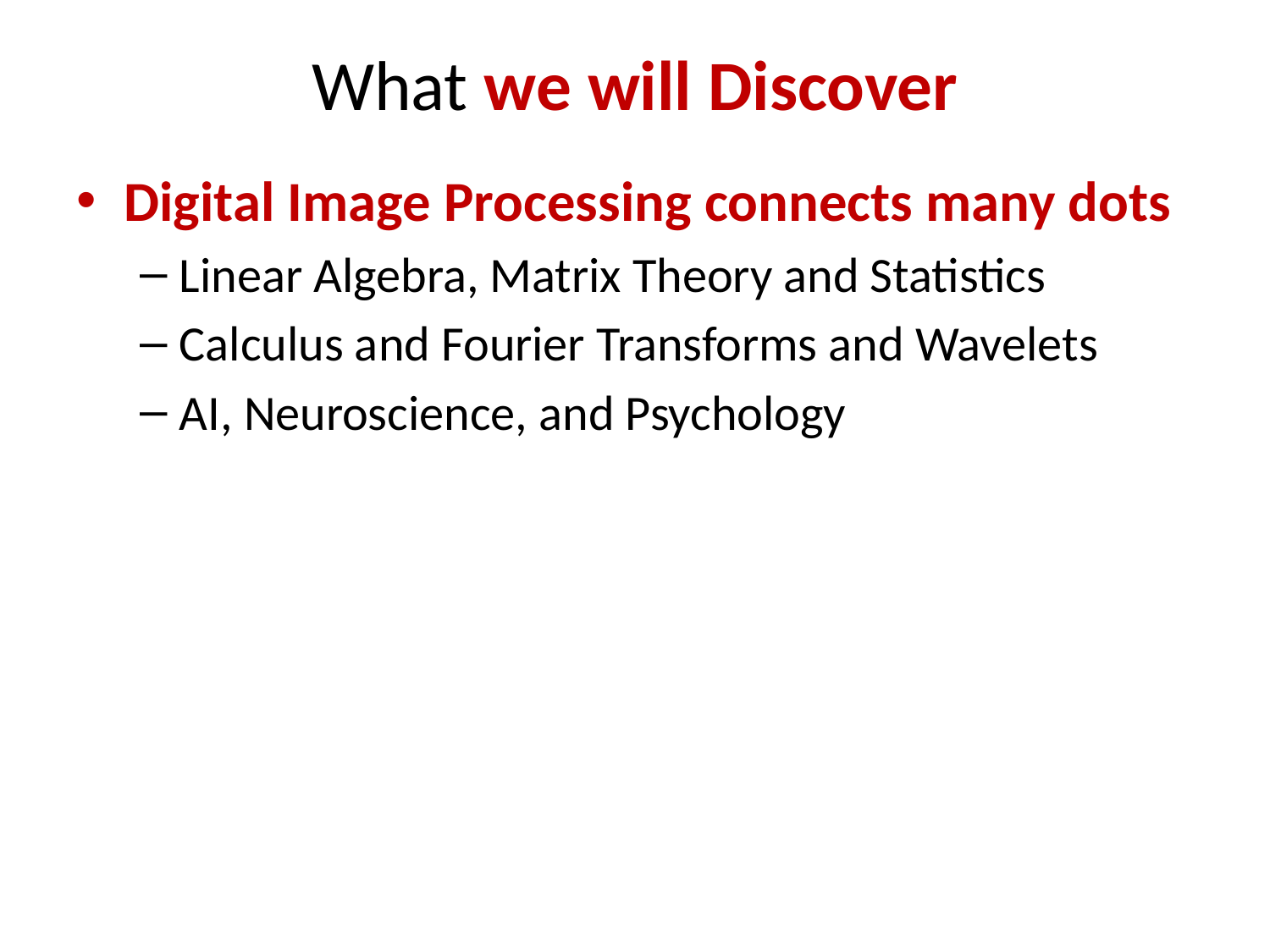

# What we will Discover
Digital Image Processing connects many dots
Linear Algebra, Matrix Theory and Statistics
Calculus and Fourier Transforms and Wavelets
AI, Neuroscience, and Psychology